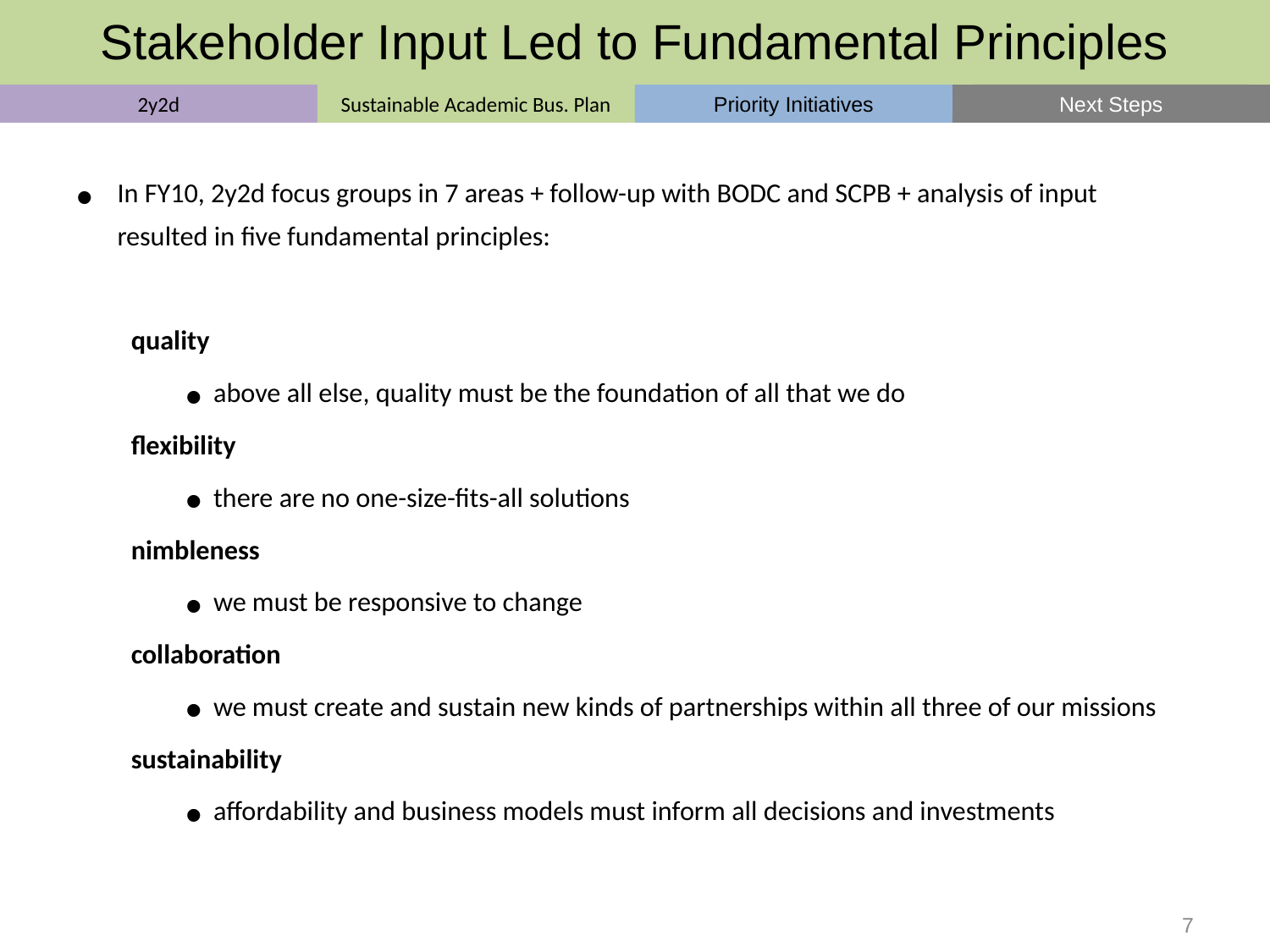

Stakeholder Input Led to Fundamental Principles
Next Steps
Priority Initiatives
In FY10, 2y2d focus groups in 7 areas + follow-up with BODC and SCPB + analysis of input resulted in five fundamental principles:

quality
above all else, quality must be the foundation of all that we do
flexibility
there are no one-size-fits-all solutions
nimbleness
we must be responsive to change
collaboration
we must create and sustain new kinds of partnerships within all three of our missions
sustainability
affordability and business models must inform all decisions and investments

7